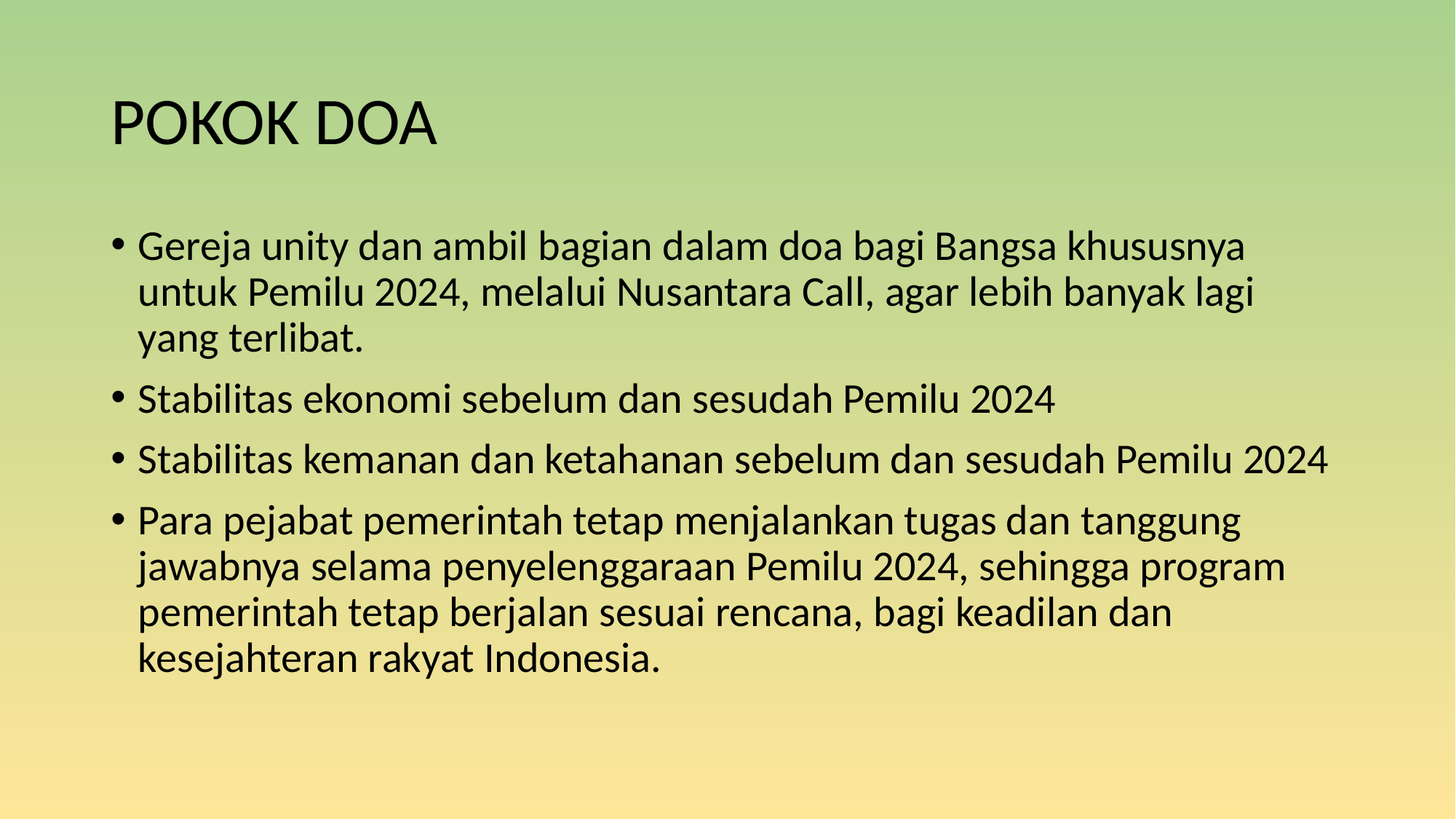

# POKOK DOA
Gereja unity dan ambil bagian dalam doa bagi Bangsa khususnya untuk Pemilu 2024, melalui Nusantara Call, agar lebih banyak lagi yang terlibat.
Stabilitas ekonomi sebelum dan sesudah Pemilu 2024
Stabilitas kemanan dan ketahanan sebelum dan sesudah Pemilu 2024
Para pejabat pemerintah tetap menjalankan tugas dan tanggung jawabnya selama penyelenggaraan Pemilu 2024, sehingga program pemerintah tetap berjalan sesuai rencana, bagi keadilan dan kesejahteran rakyat Indonesia.